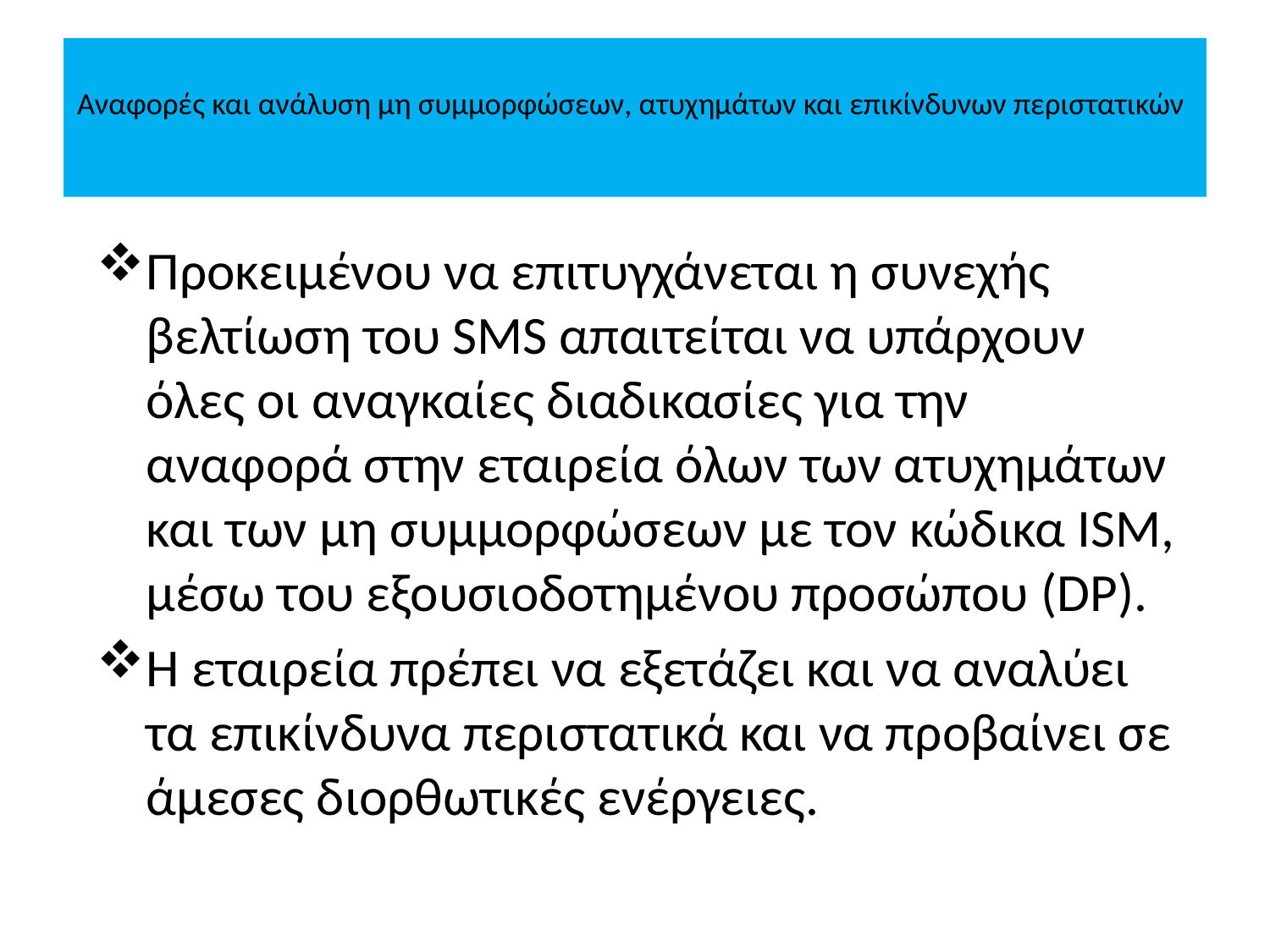

# Αναφορές και ανάλυση μη συμμορφώσεων, ατυχημάτων και επικίνδυνων περιστατικών
Προκειμένου να επιτυγχάνεται η συνεχής βελτίωση του SMS απαιτείται να υπάρχουν όλες οι αναγκαίες διαδικασίες για την αναφορά στην εταιρεία όλων των ατυχημάτων και των μη συμμορφώσεων με τον κώδικα ISM, μέσω του εξουσιοδοτημένου προσώπου (DP).
H εταιρεία πρέπει να εξετάζει και να αναλύει τα επικίνδυνα περιστατικά και να προβαίνει σε άμεσες διορθωτικές ενέργειες.